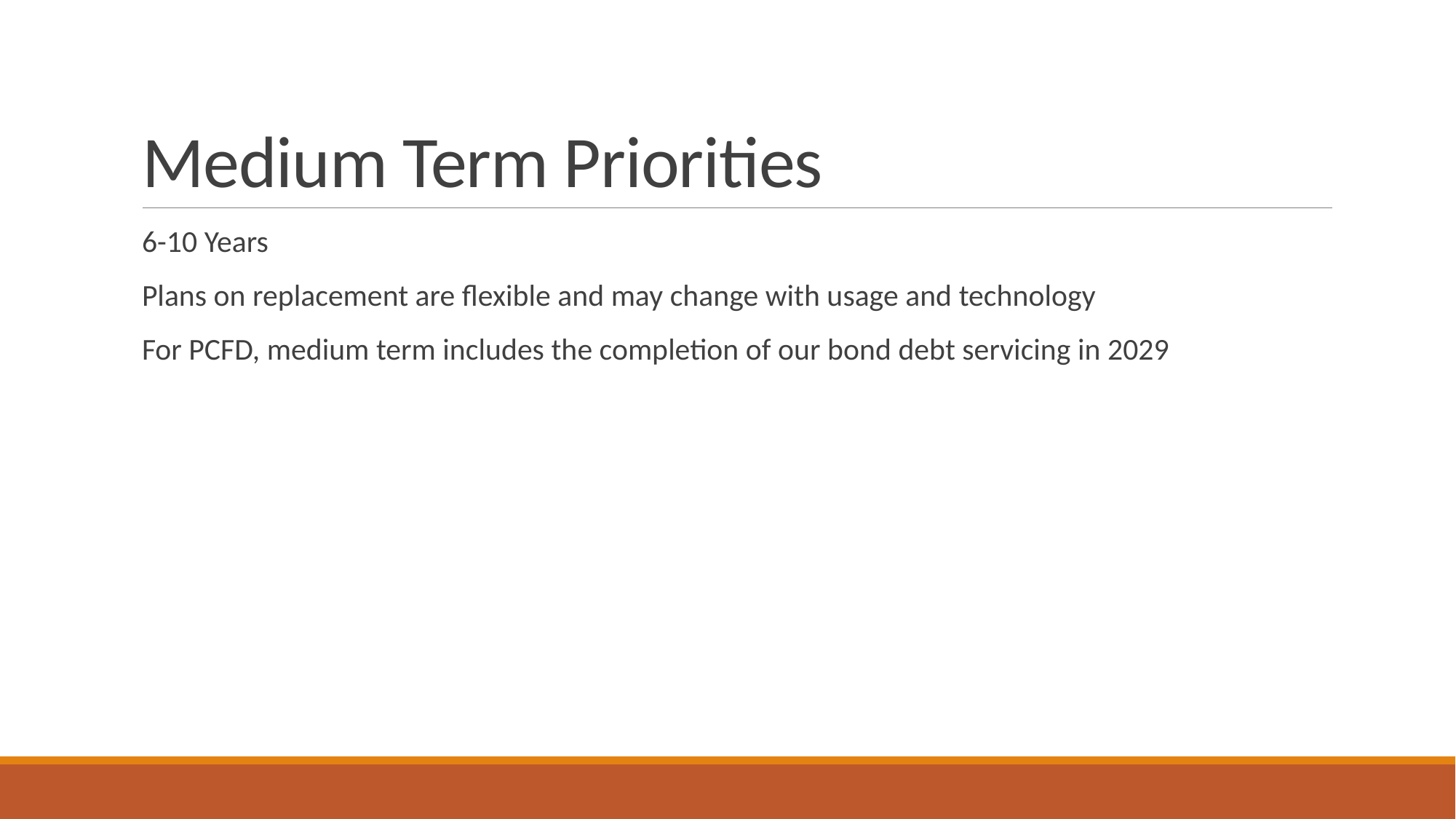

# Medium Term Priorities
6-10 Years
Plans on replacement are flexible and may change with usage and technology
For PCFD, medium term includes the completion of our bond debt servicing in 2029